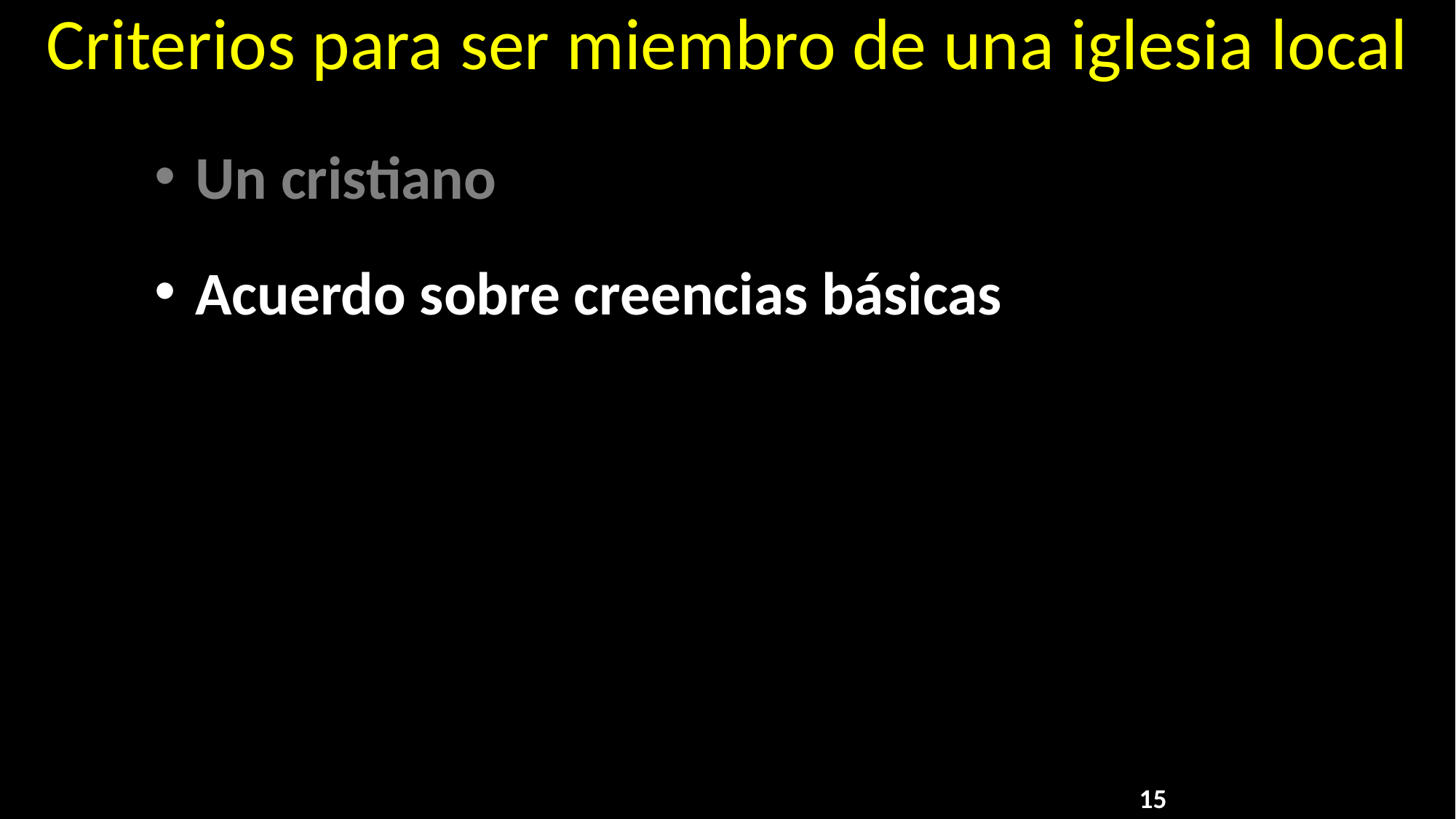

# Criterios para ser miembro de una iglesia local
Un cristiano
Acuerdo sobre creencias básicas
15